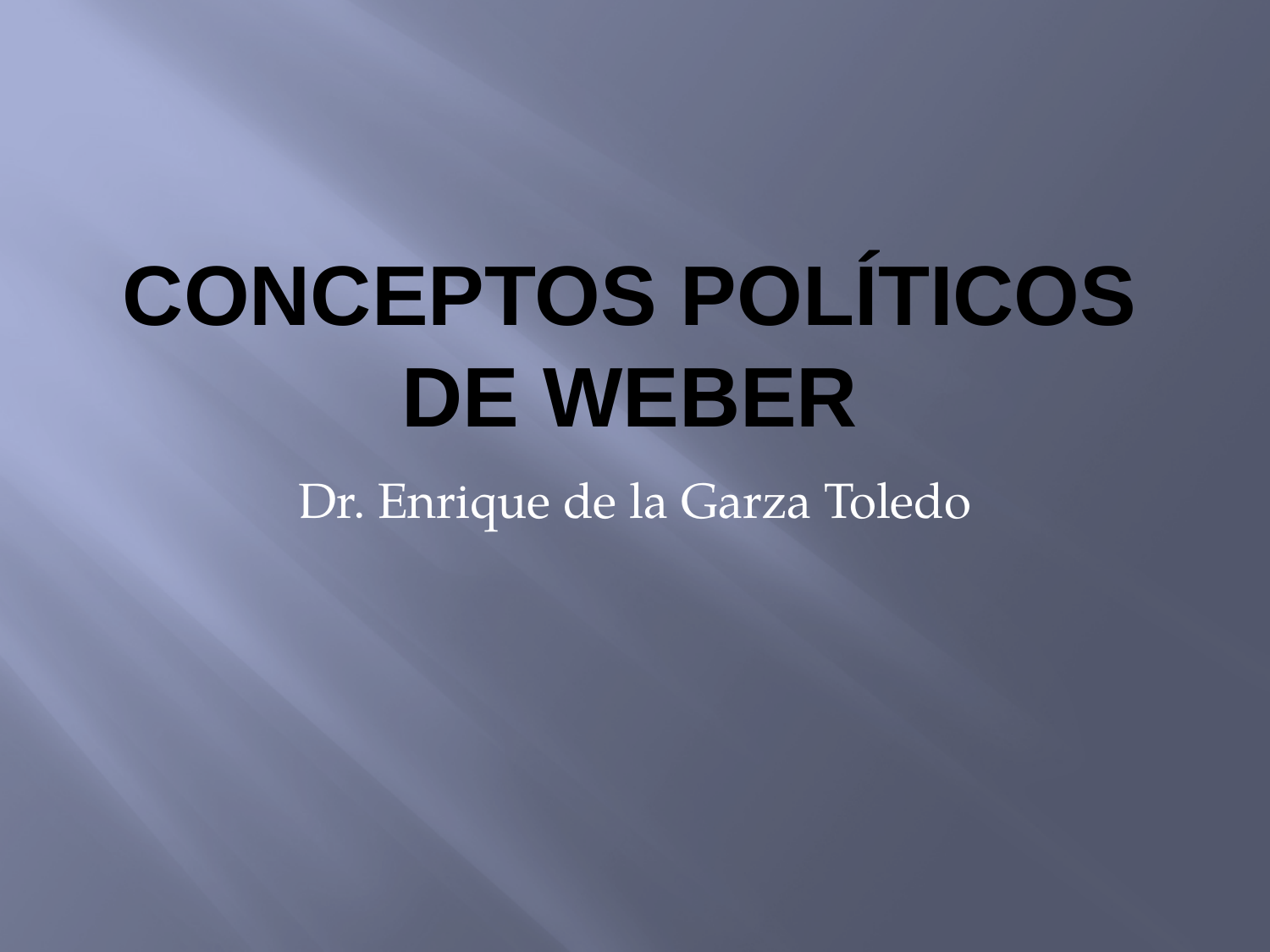

# Conceptos políticos de weber
Dr. Enrique de la Garza Toledo